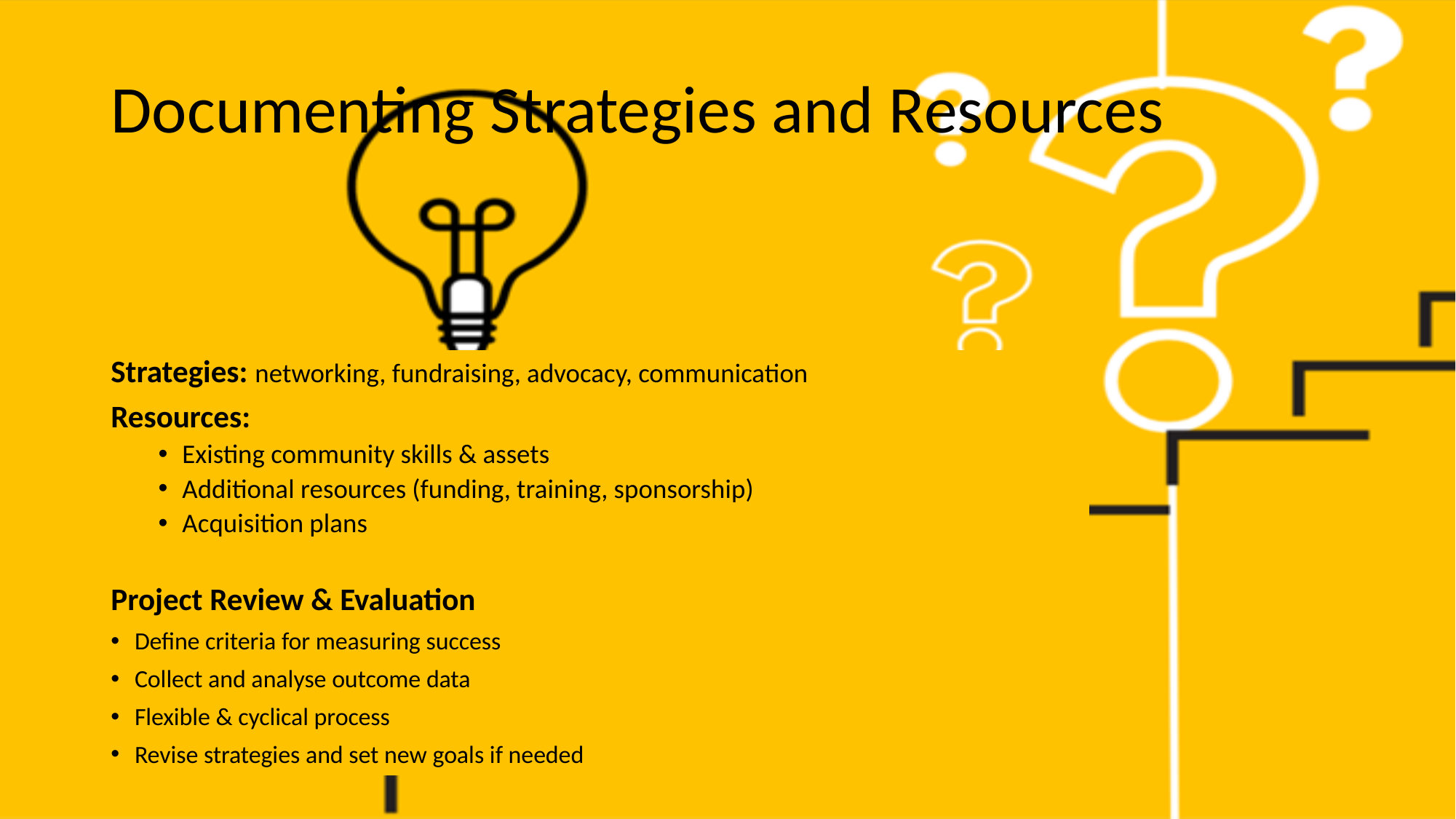

# Documenting Strategies and Resources
Strategies: networking, fundraising, advocacy, communication
Resources:
Existing community skills & assets
Additional resources (funding, training, sponsorship)
Acquisition plans
Project Review & Evaluation
Define criteria for measuring success
Collect and analyse outcome data
Flexible & cyclical process
Revise strategies and set new goals if needed